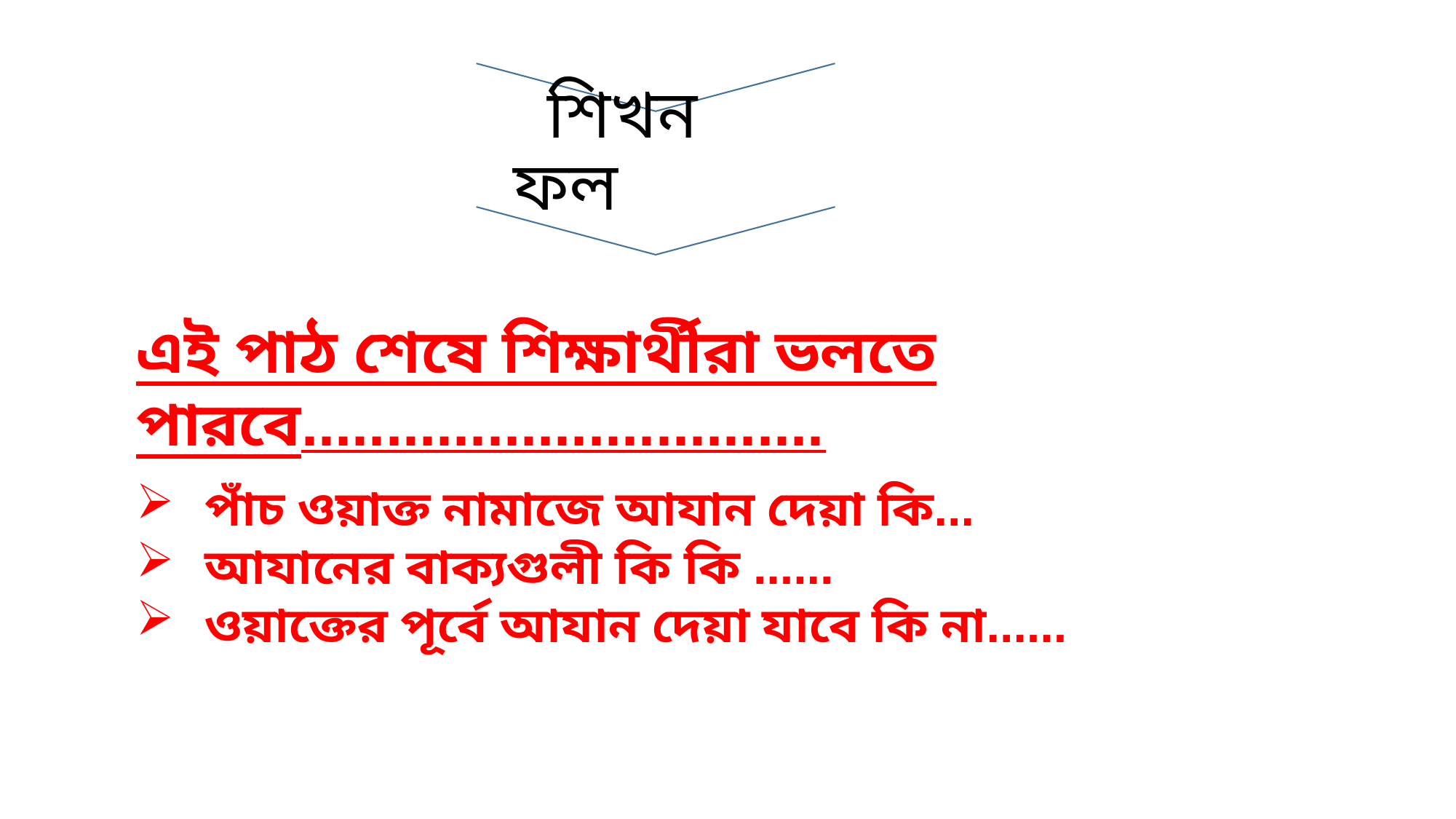

# শিখন ফল

এই পাঠ শেষে শিক্ষার্থীরা ভলতে পারবে...............................
পাঁচ ওয়াক্ত নামাজে আযান দেয়া কি...
আযানের বাক্যগুলী কি কি ......
ওয়াক্তের পূর্বে আযান দেয়া যাবে কি না......